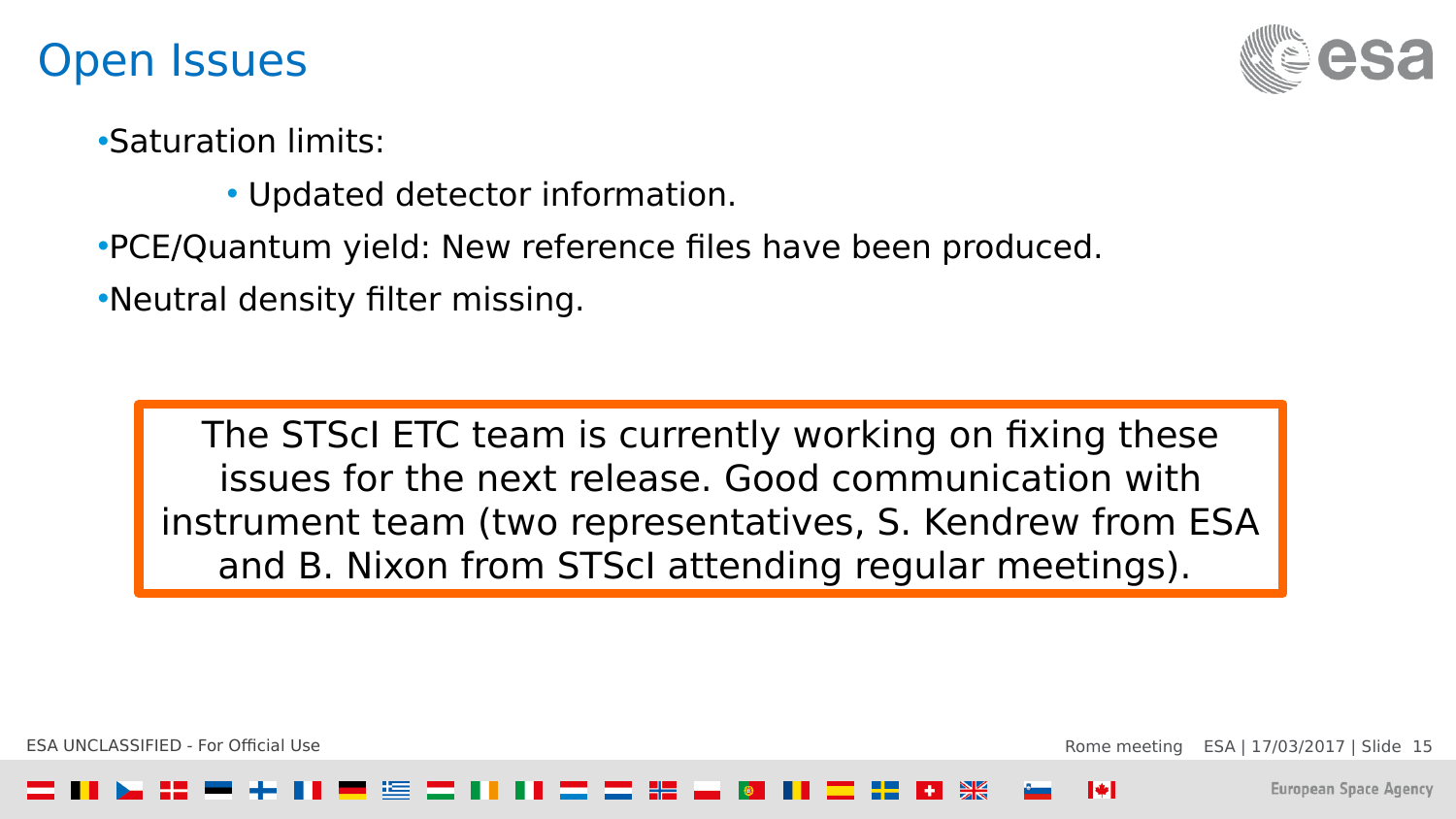

# Open Issues
Saturation limits:
 Updated detector information.
PCE/Quantum yield: New reference files have been produced.
Neutral density filter missing.

The STScI ETC team is currently working on fixing these issues for the next release. Good communication with instrument team (two representatives, S. Kendrew from ESA and B. Nixon from STScI attending regular meetings).